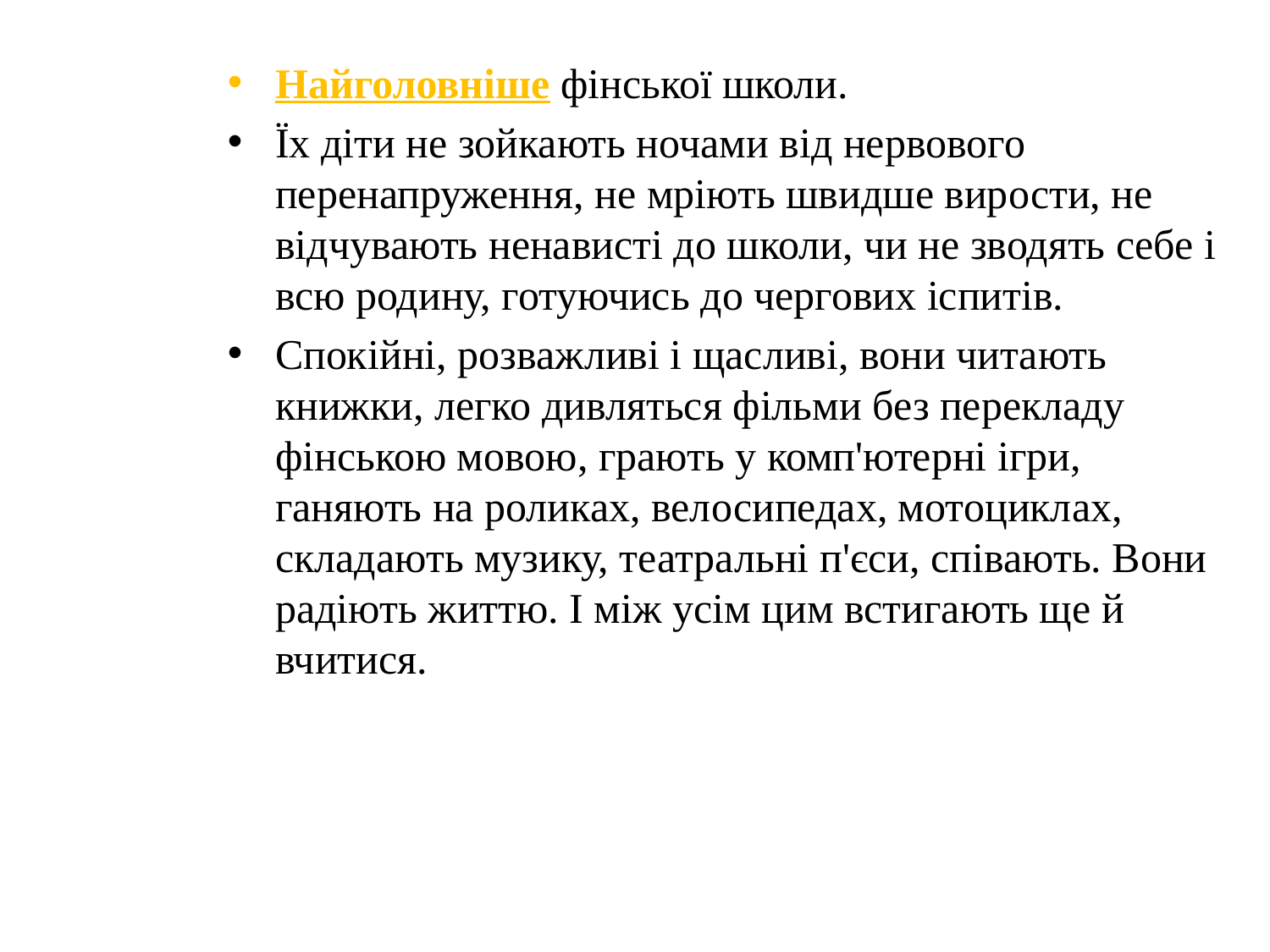

Найголовніше фінської школи.
Їх діти не зойкають ночами від нервового перенапруження, не мріють швидше вирости, не відчувають ненависті до школи, чи не зводять себе і всю родину, готуючись до чергових іспитів.
Спокійні, розважливі і щасливі, вони читають книжки, легко дивляться фільми без перекладу фінською мовою, грають у комп'ютерні ігри, ганяють на роликах, велосипедах, мотоциклах, складають музику, театральні п'єси, співають. Вони радіють життю. І між усім цим встигають ще й вчитися.